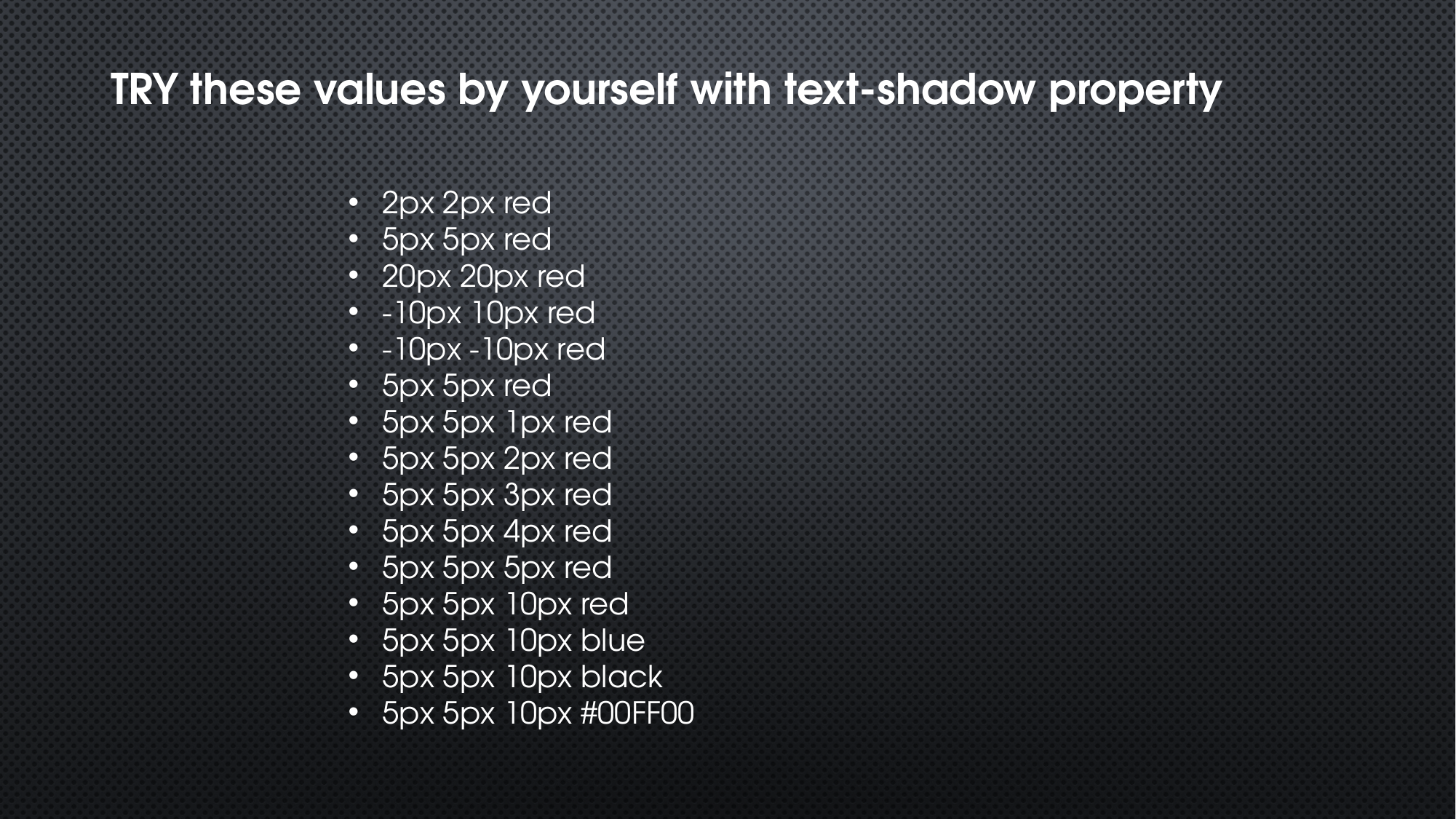

TRY these values by yourself with text-shadow property

2px 2px red
5px 5px red
20px 20px red
-10px 10px red
-10px -10px red
5px 5px red
5px 5px 1px red
5px 5px 2px red
5px 5px 3px red
5px 5px 4px red
5px 5px 5px red
5px 5px 10px red
5px 5px 10px blue
5px 5px 10px black
5px 5px 10px #00FF00